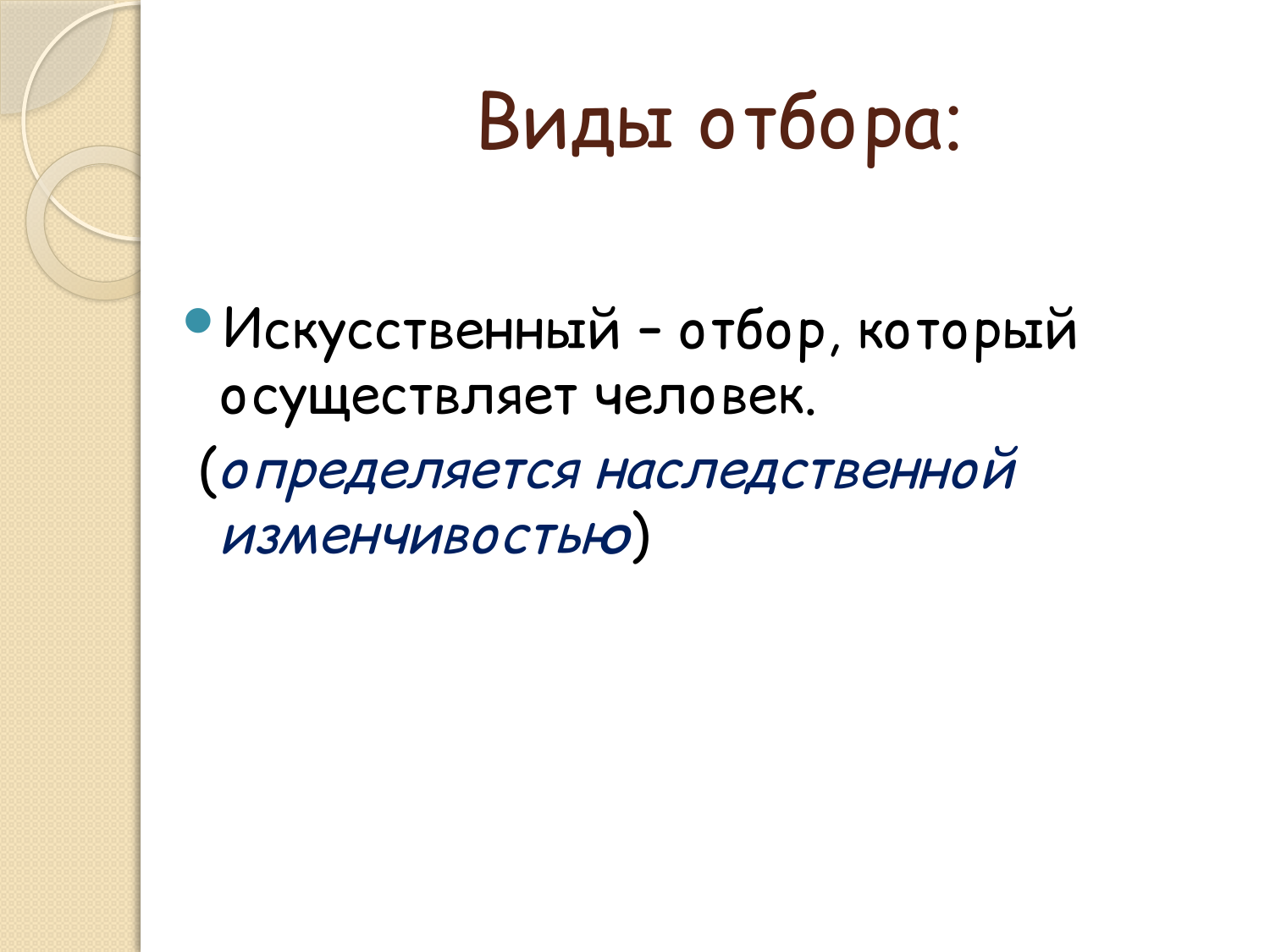

# Виды отбора:
Искусственный – отбор, который осуществляет человек.
 (определяется наследственной изменчивостью)